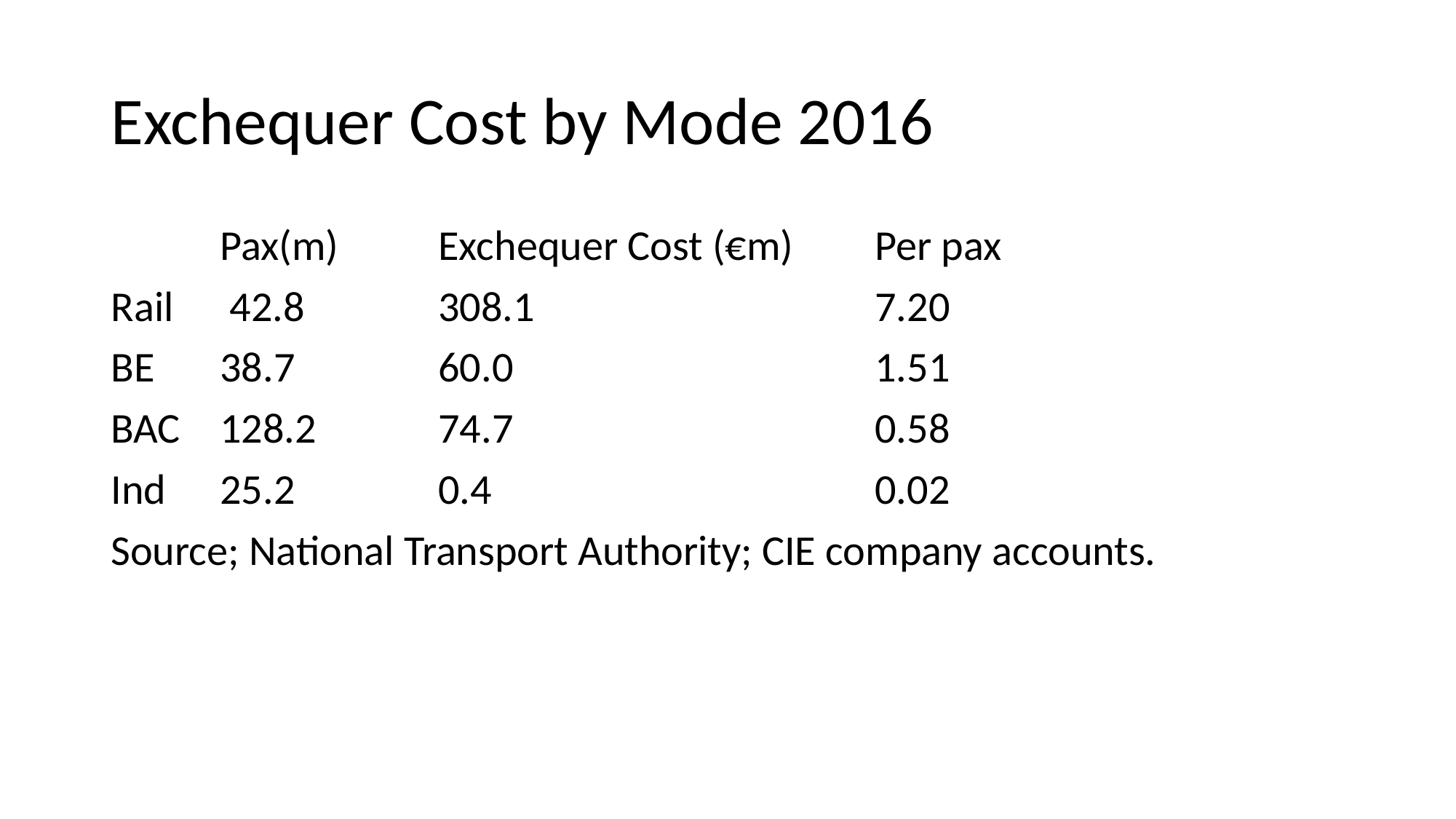

# Exchequer Cost by Mode 2016
       	Pax(m)  	Exchequer Cost (€m)  	Per pax
Rail  	 42.8        	308.1                       		7.20
BE     	38.7          	60.0                       		1.51
BAC 	128.2         	74.7                        		0.58
Ind     	25.2           	0.4                       		0.02
Source; National Transport Authority; CIE company accounts.